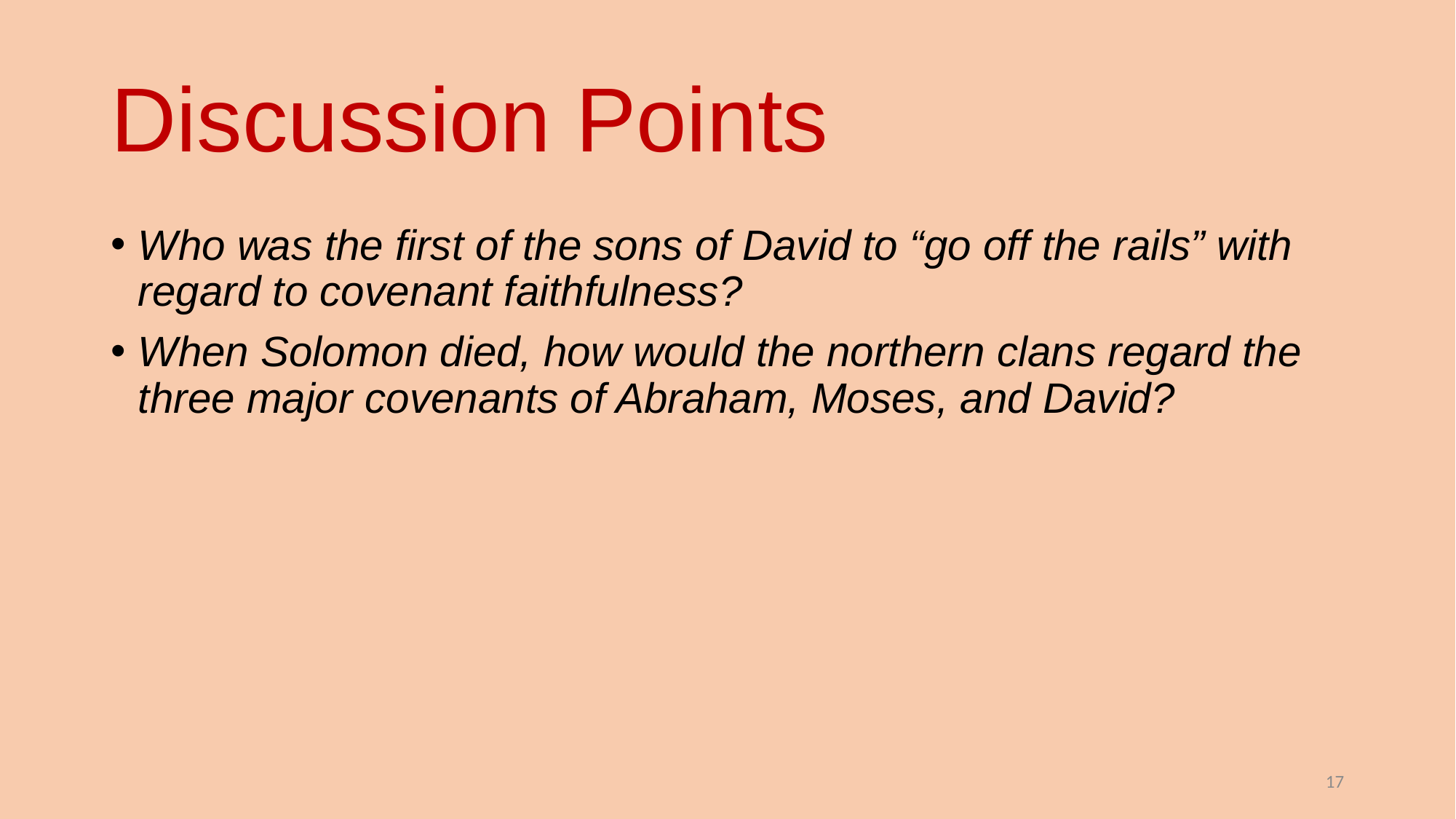

# Discussion Points
Who was the first of the sons of David to “go off the rails” with regard to covenant faithfulness?
When Solomon died, how would the northern clans regard the three major covenants of Abraham, Moses, and David?
17